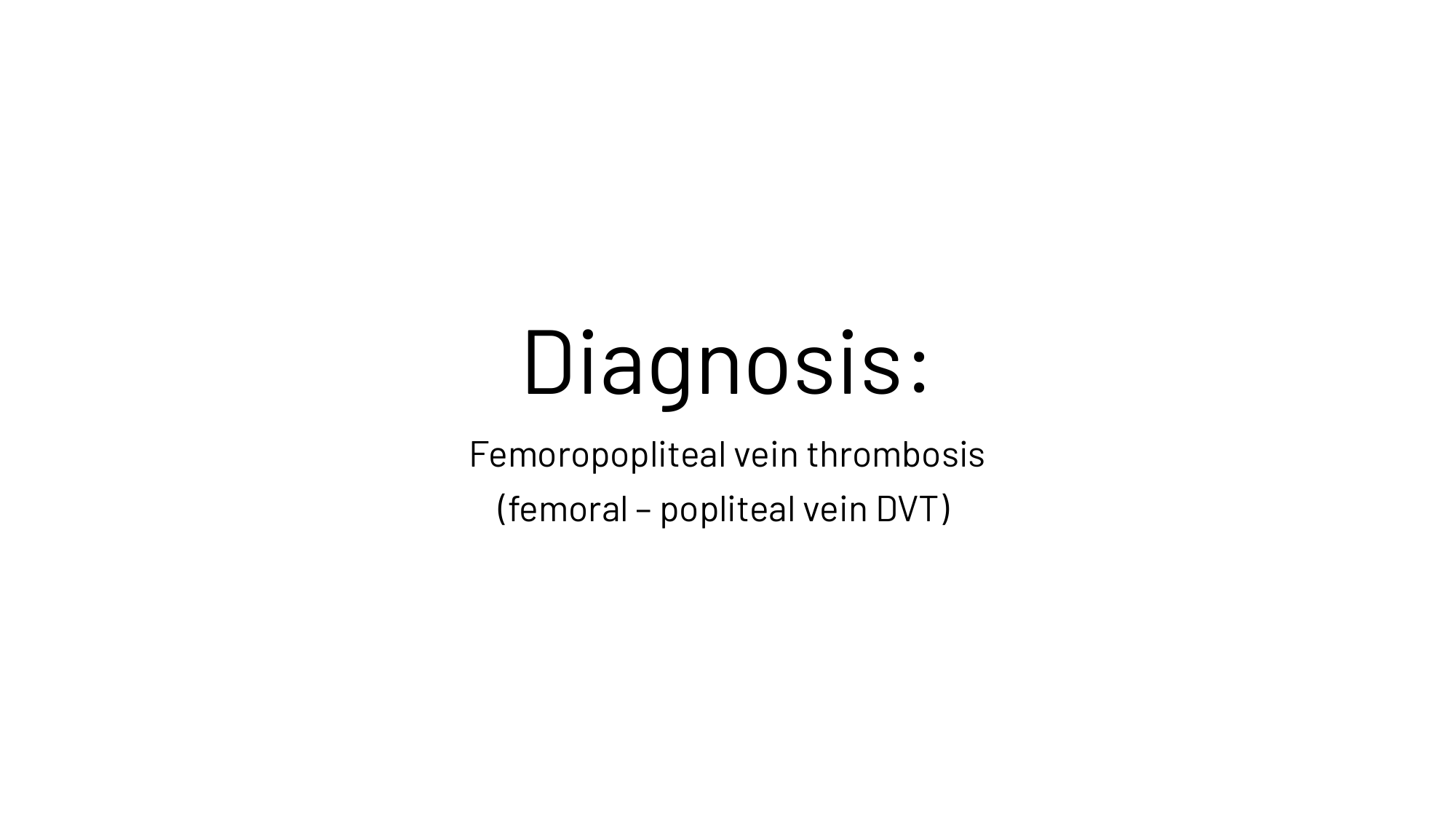

# Diagnosis:
Femoropopliteal vein thrombosis
(femoral – popliteal vein DVT)